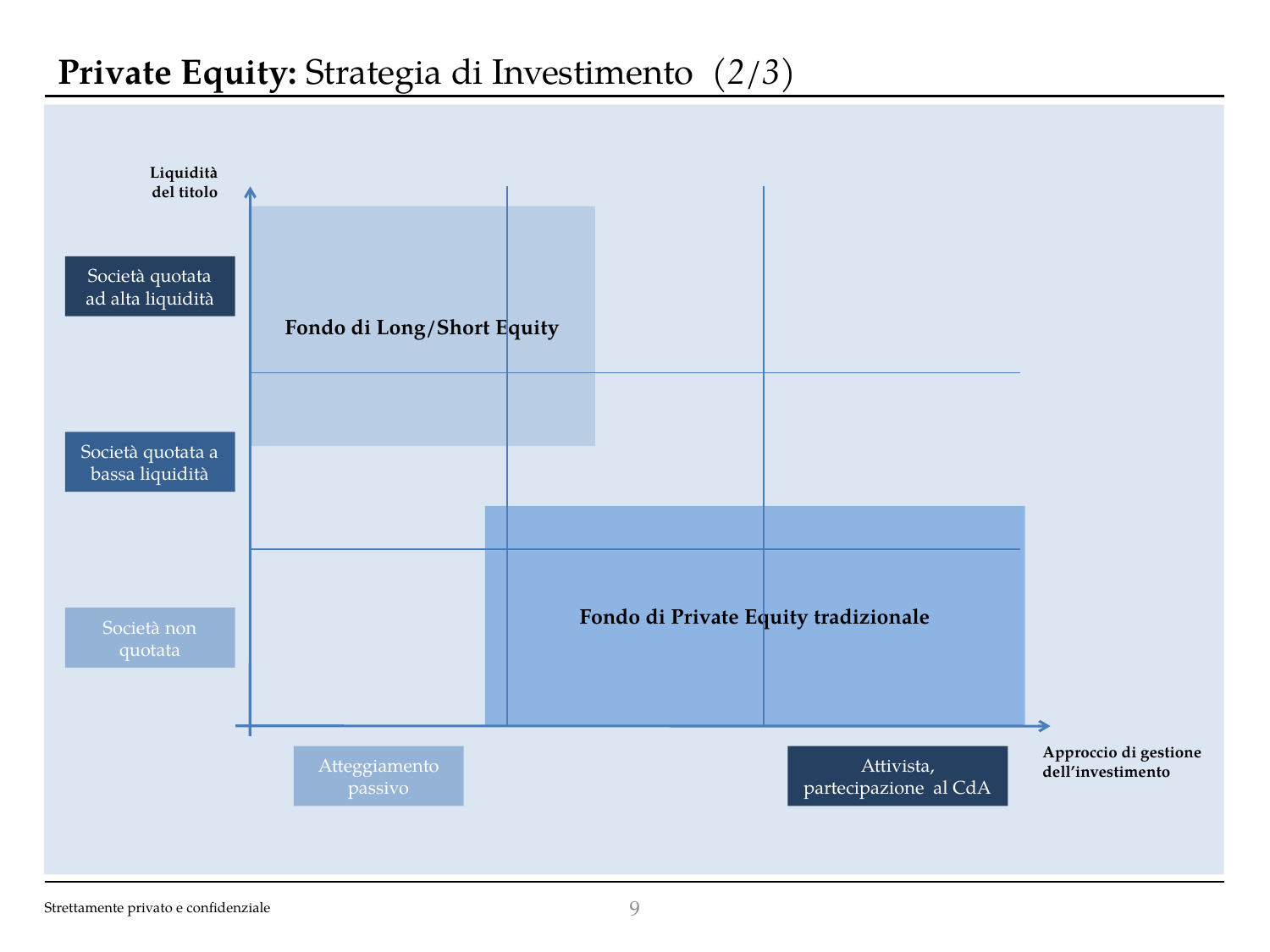

# Private Equity: Strategia di Investimento  (2/3)
Liquidità del titolo
Fondo di Long/Short Equity
Società quotata ad alta liquidità
Società quotata a bassa liquidità
Fondo di Private Equity tradizionale
Società non quotata
Approccio di gestione dell’investimento
Atteggiamento passivo
Attivista, partecipazione  al CdA
9